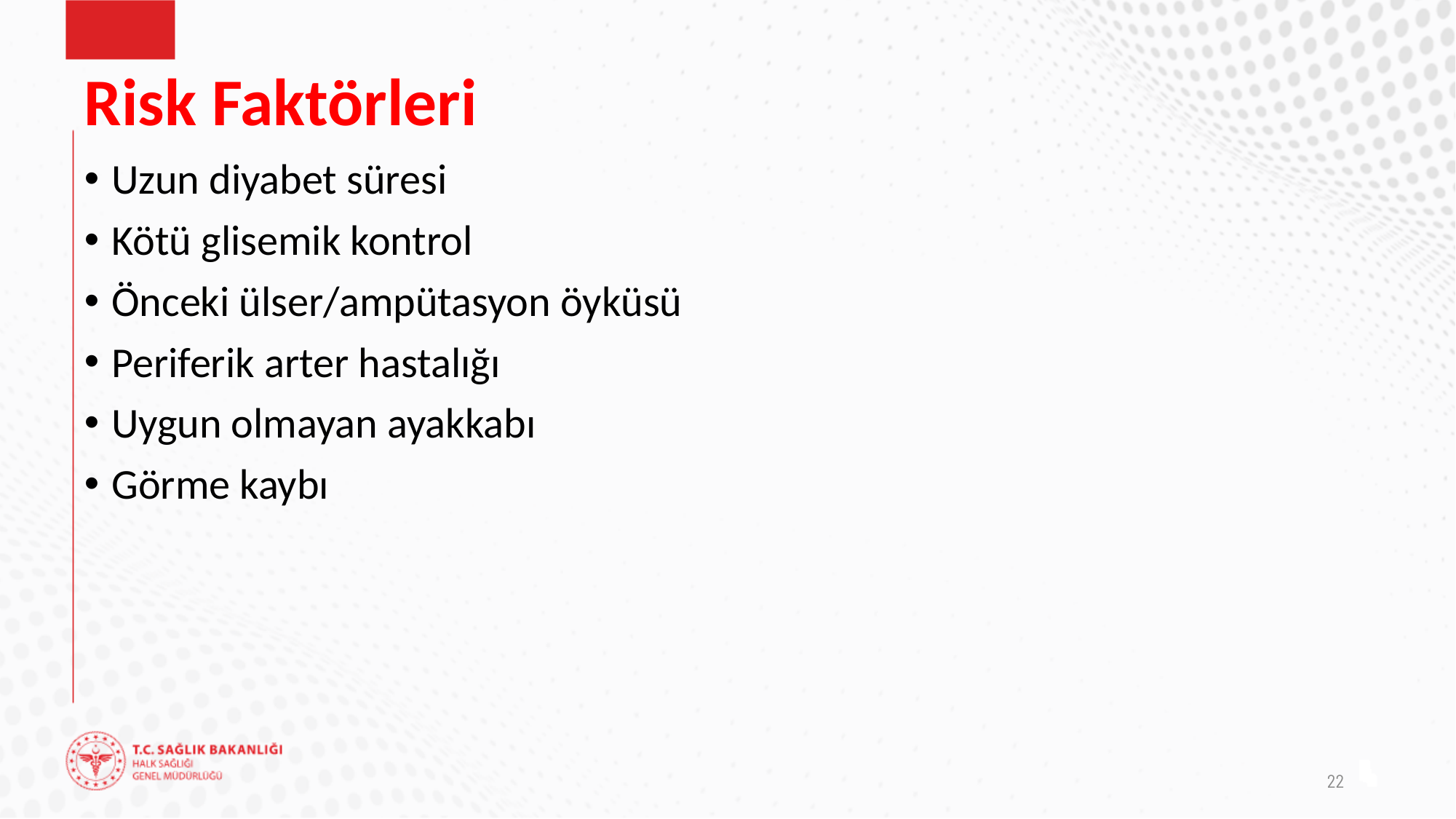

# Risk Faktörleri
Uzun diyabet süresi
Kötü glisemik kontrol
Önceki ülser/ampütasyon öyküsü
Periferik arter hastalığı
Uygun olmayan ayakkabı
Görme kaybı
22